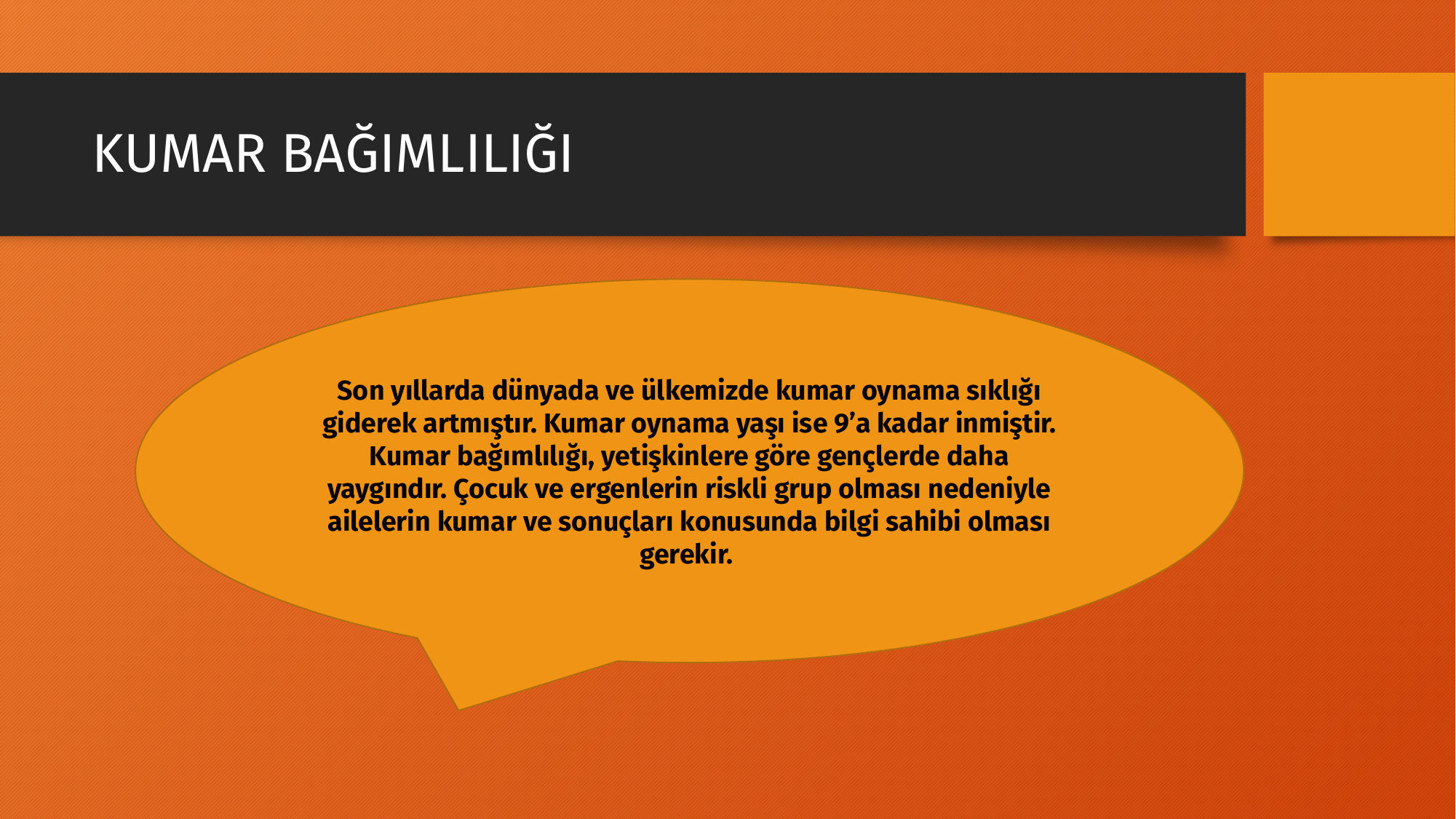

# KUMAR BAĞIMLILIĞI

Son yıllarda dünyada ve ülkemizde kumar oynama sıklığı giderek artmıştır. Kumar oynama yaşı ise 9’a kadar inmiştir. Kumar bağımlılığı, yetişkinlere göre gençlerde daha yaygındır. Çocuk ve ergenlerin riskli grup olması nedeniyle ailelerin kumar ve sonuçları konusunda bilgi sahibi olması gerekir.